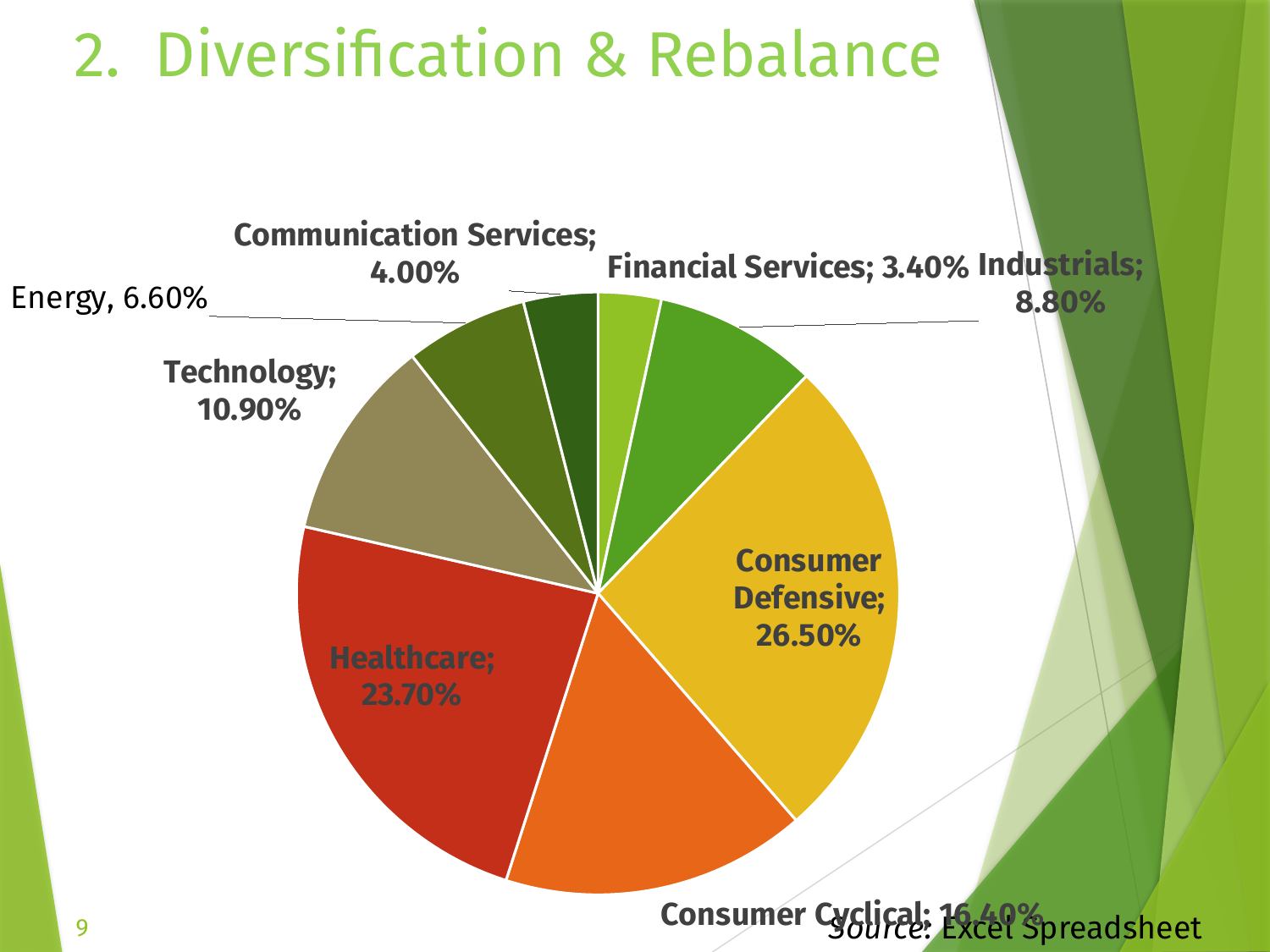

2.  Diversification & Rebalance

### Chart

| Category | Percent |
|---|---|
| Financial Services | 0.034 |
| Industrials | 0.088 |
| Consumer Defensive | 0.265 |
| Consumer Cyclical | 0.16399999999999998 |
| Healthcare | 0.23700000000000002 |
| Technology | 0.109 |
| Energy | 0.066 |
| Communication Services | 0.04 |
Source: Excel Spreadsheet
9